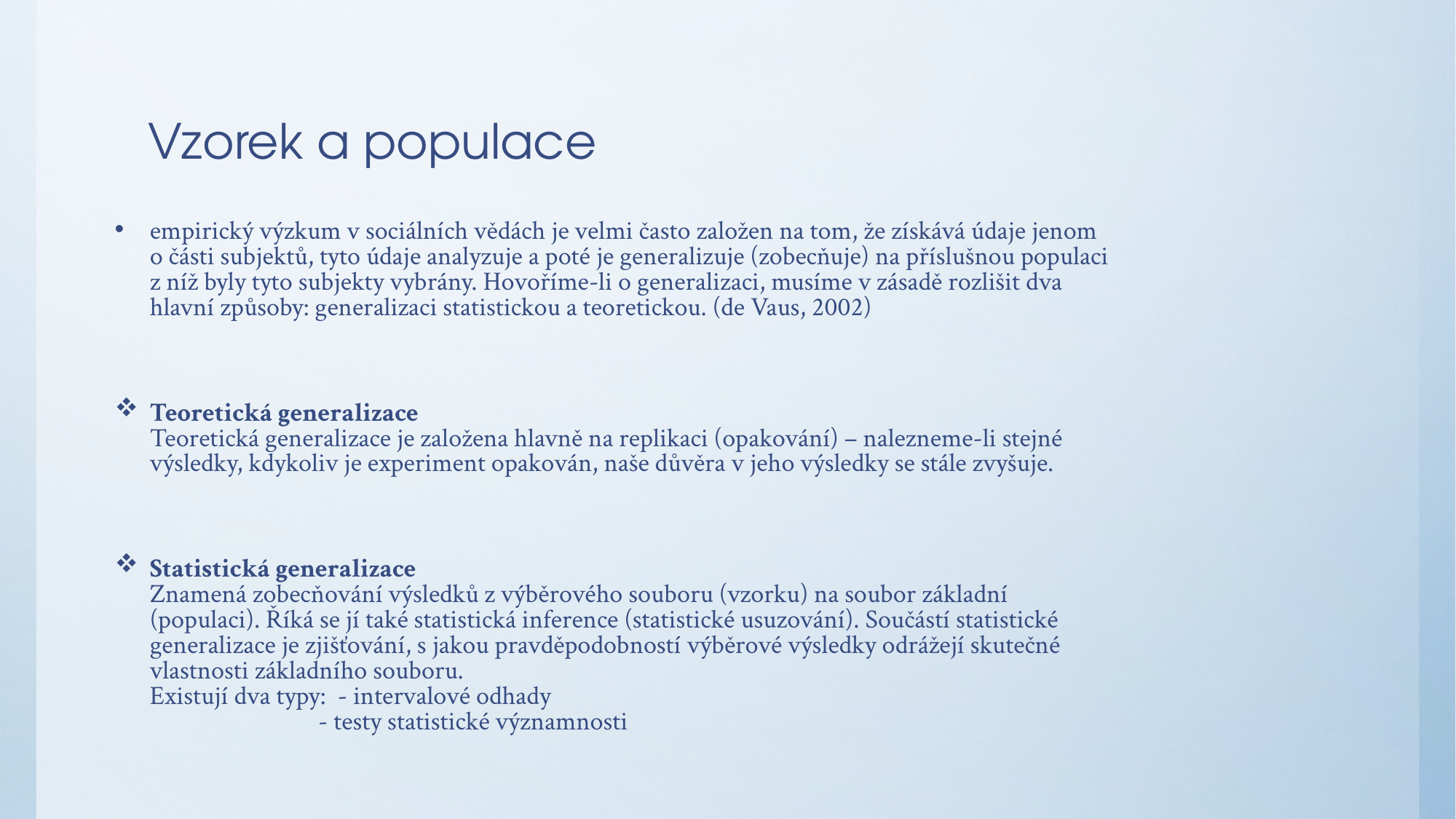

# Vzorek a populace
empirický výzkum v sociálních vědách je velmi často založen na tom, že získává údaje jenom o části subjektů, tyto údaje analyzuje a poté je generalizuje (zobecňuje) na příslušnou populaci z níž byly tyto subjekty vybrány. Hovoříme-li o generalizaci, musíme v zásadě rozlišit dva hlavní způsoby: generalizaci statistickou a teoretickou. (de Vaus, 2002)

Teoretická generalizace
Teoretická generalizace je založena hlavně na replikaci (opakování) – nalezneme-li stejné výsledky, kdykoliv je experiment opakován, naše důvěra v jeho výsledky se stále zvyšuje.

Statistická generalizace
Znamená zobecňování výsledků z výběrového souboru (vzorku) na soubor základní (populaci). Říká se jí také statistická inference (statistické usuzování). Součástí statistické generalizace je zjišťování, s jakou pravděpodobností výběrové výsledky odrážejí skutečné vlastnosti základního souboru.
Existují dva typy:  - intervalové odhady
                             - testy statistické významnosti